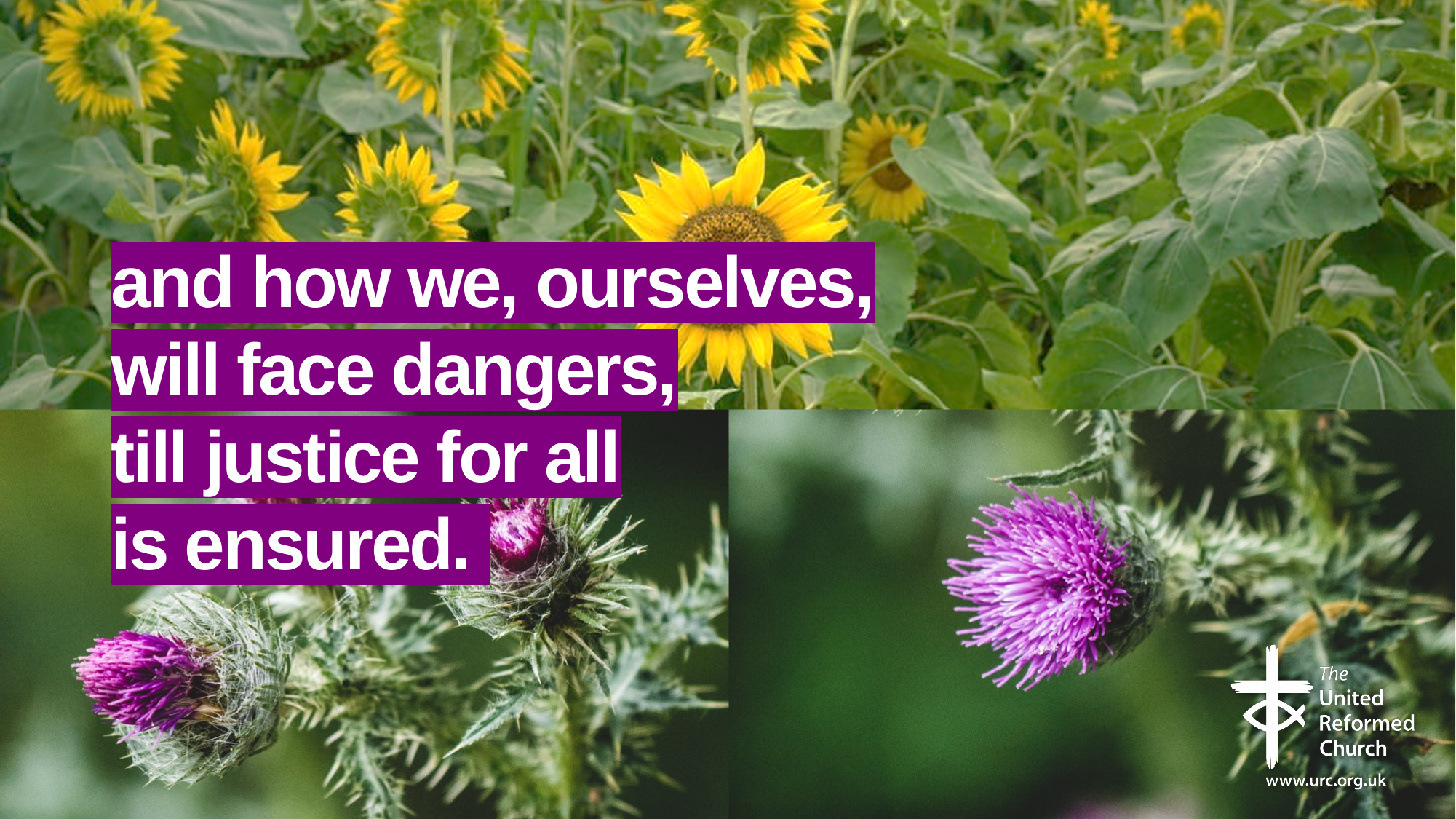

# and how we, ourselves, will face dangers, till justice for all is ensured.